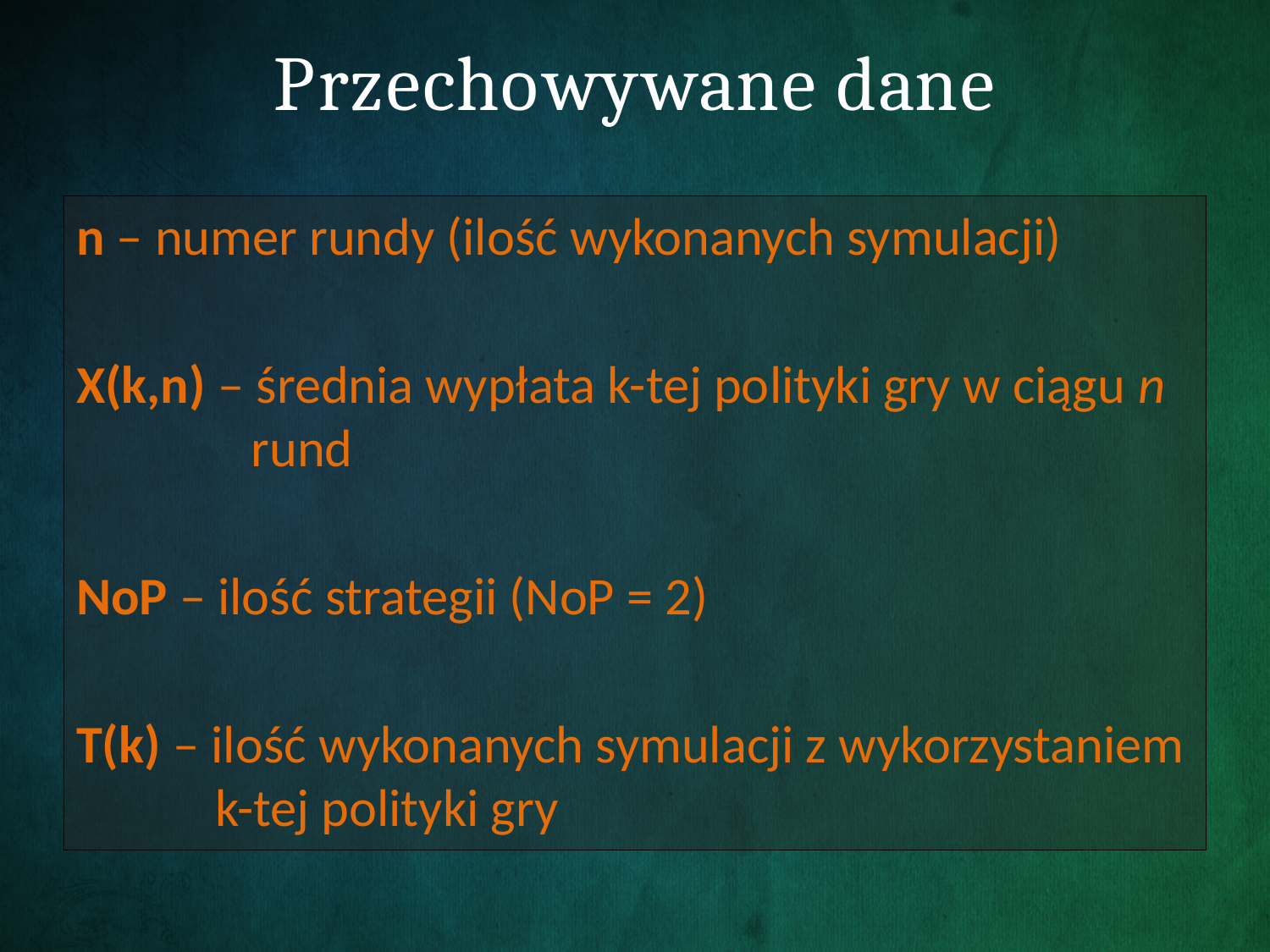

# Przechowywane dane
n – numer rundy (ilość wykonanych symulacji)

X(k,n) – średnia wypłata k-tej polityki gry w ciągu n 	    rund

NoP – ilość strategii (NoP = 2)

T(k) – ilość wykonanych symulacji z wykorzystaniem 	 k-tej polityki gry